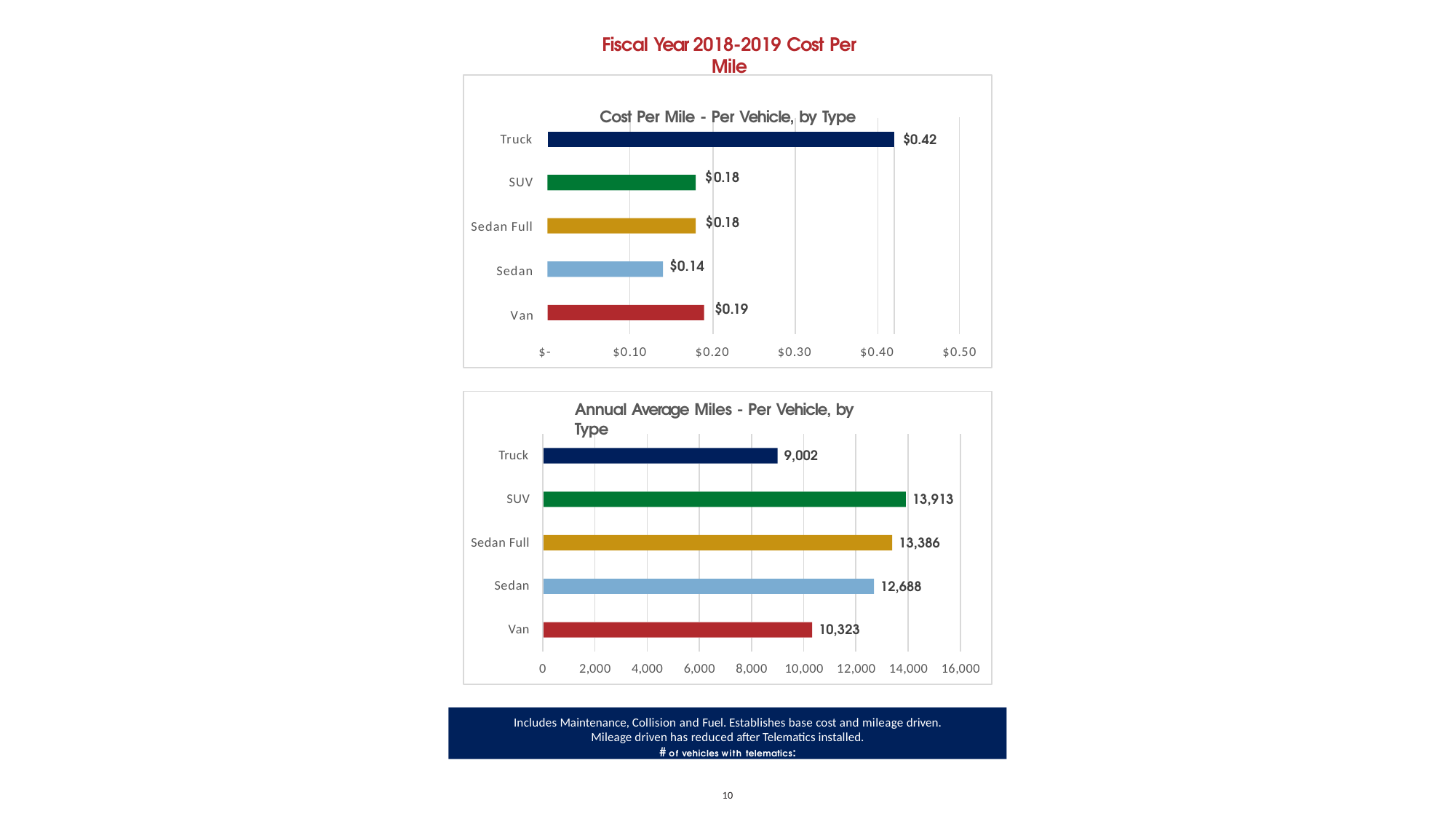

Fiscal Year 2018-2019 Cost Per Mile

Cost Per Mile - Per Vehicle, by Type

|  |  |  |  |  |
| --- | --- | --- | --- | --- |
|  |  |  |  |  |
| $ |  | 0.18 |  |  |
| $ |  | 0.18 |  |  |
| $0.14 |  |  |  |  |
|  |  | $0.19 |  |  |

Truck
$0.42

SUV

Sedan Full

Sedan

Van

$-
$0.10
$0.20
$0.30
$0.40
$0.50

Annual Average Miles - Per Vehicle, by Type

Truck
9,002

SUV
13,913

Sedan Full
13,386

Sedan
12,688

Van
10,323

0
2,000
4,000
6,000
8,000	10,000	12,000	14,000	16,000
Includes Maintenance, Collision and Fuel. Establishes base cost and mileage driven.
Mileage driven has reduced after Telematics installed.
# of vehicles with telematics:
1,938 Trucks • 1,028 SUVs • 492 Full-Size Sedans • 1,303 Sedans • 878 Vans
10